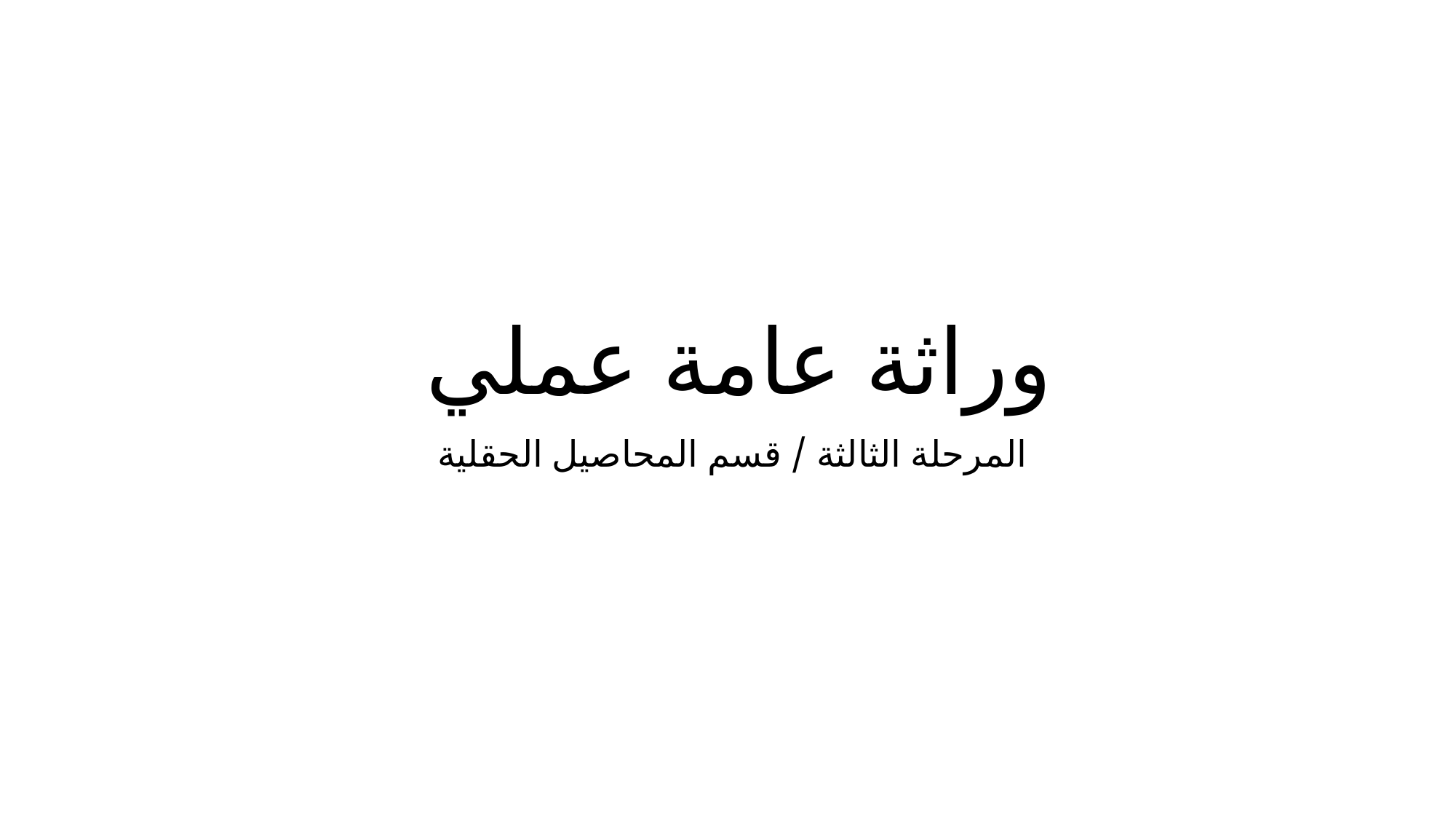

# وراثة عامة عملي
المرحلة الثالثة / قسم المحاصيل الحقلية